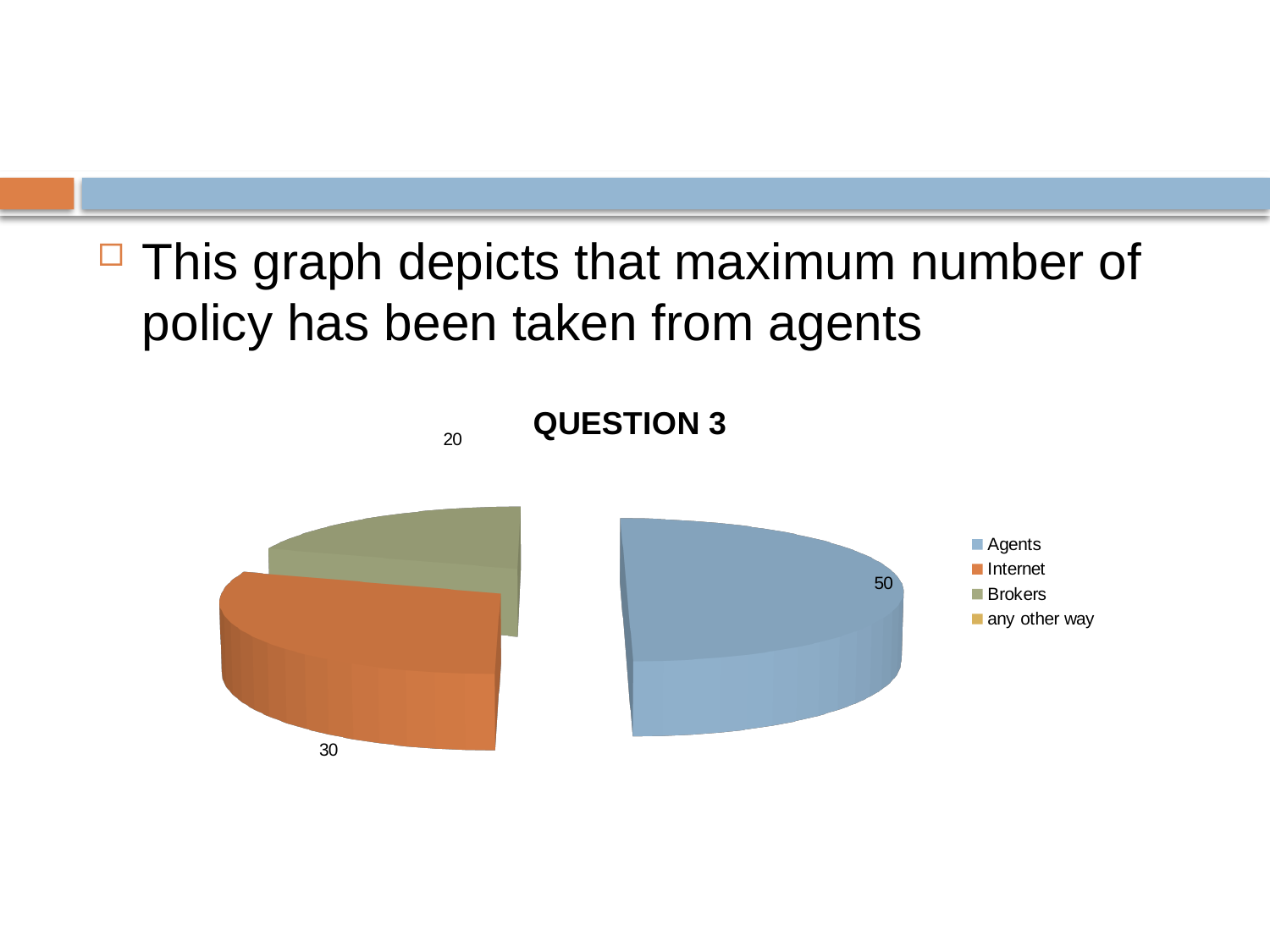

#
This graph depicts that maximum number of policy has been taken from agents

[unsupported chart]

[unsupported chart]